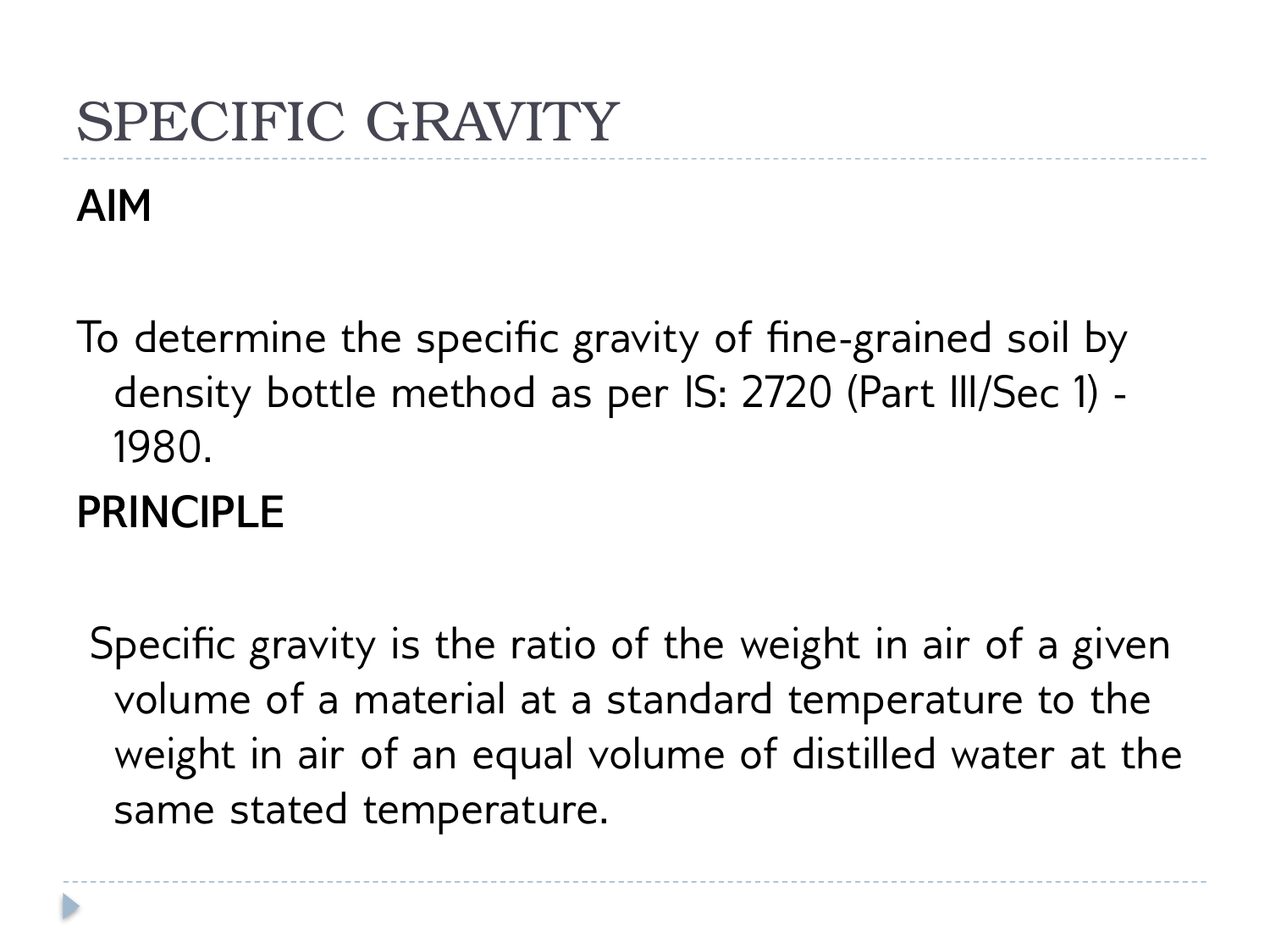

# SPECIFIC GRAVITY
AIM

To determine the specific gravity of fine-grained soil by density bottle method as per IS: 2720 (Part III/Sec 1) - 1980.
PRINCIPLE

 Specific gravity is the ratio of the weight in air of a given volume of a material at a standard temperature to the weight in air of an equal volume of distilled water at the same stated temperature.